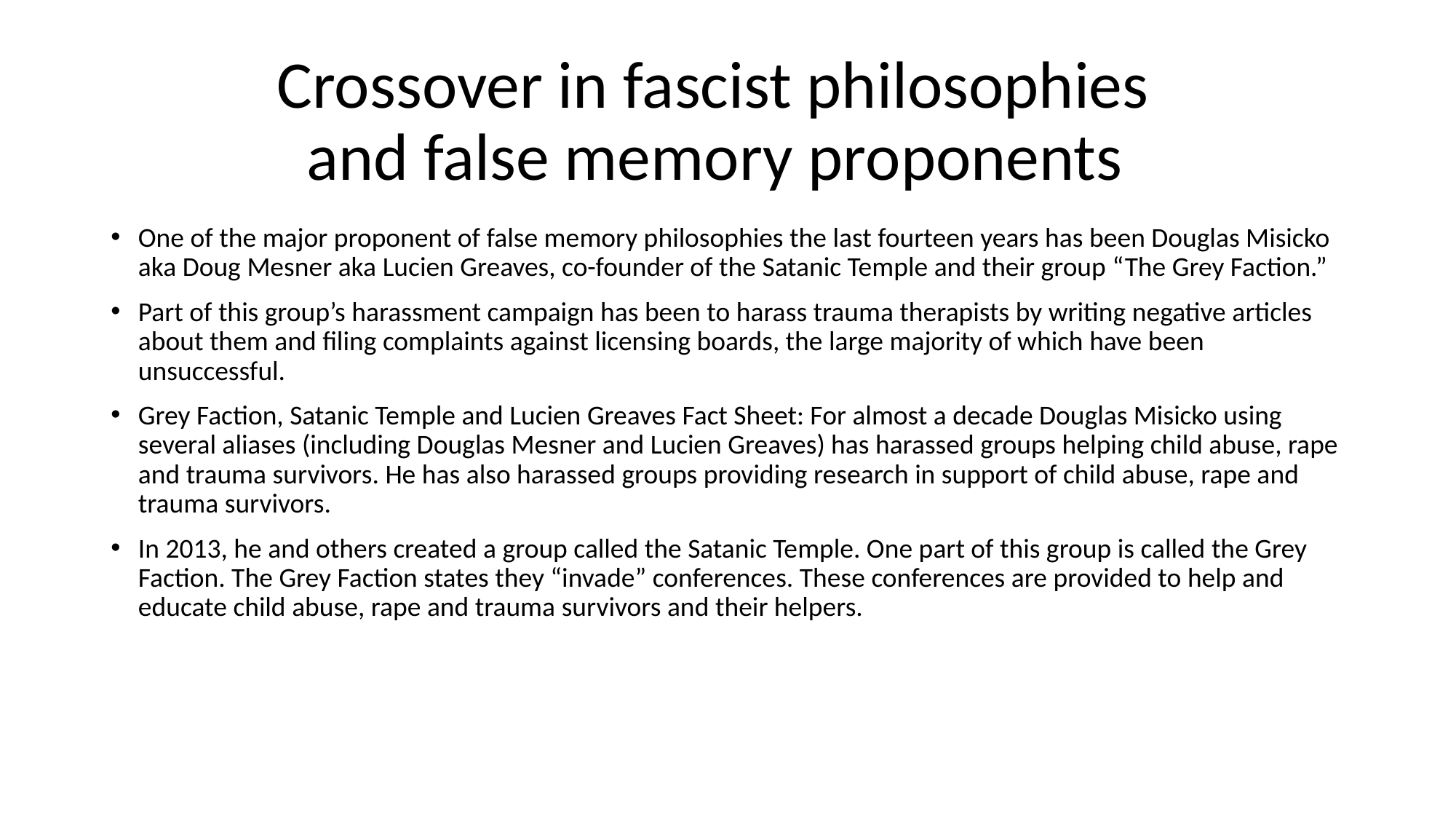

# Crossover in fascist philosophies and false memory proponents
One of the major proponent of false memory philosophies the last fourteen years has been Douglas Misicko aka Doug Mesner aka Lucien Greaves, co-founder of the Satanic Temple and their group “The Grey Faction.”
Part of this group’s harassment campaign has been to harass trauma therapists by writing negative articles about them and filing complaints against licensing boards, the large majority of which have been unsuccessful.
Grey Faction, Satanic Temple and Lucien Greaves Fact Sheet: For almost a decade Douglas Misicko using several aliases (including Douglas Mesner and Lucien Greaves) has harassed groups helping child abuse, rape and trauma survivors. He has also harassed groups providing research in support of child abuse, rape and trauma survivors.
In 2013, he and others created a group called the Satanic Temple. One part of this group is called the Grey Faction. The Grey Faction states they “invade” conferences. These conferences are provided to help and educate child abuse, rape and trauma survivors and their helpers.